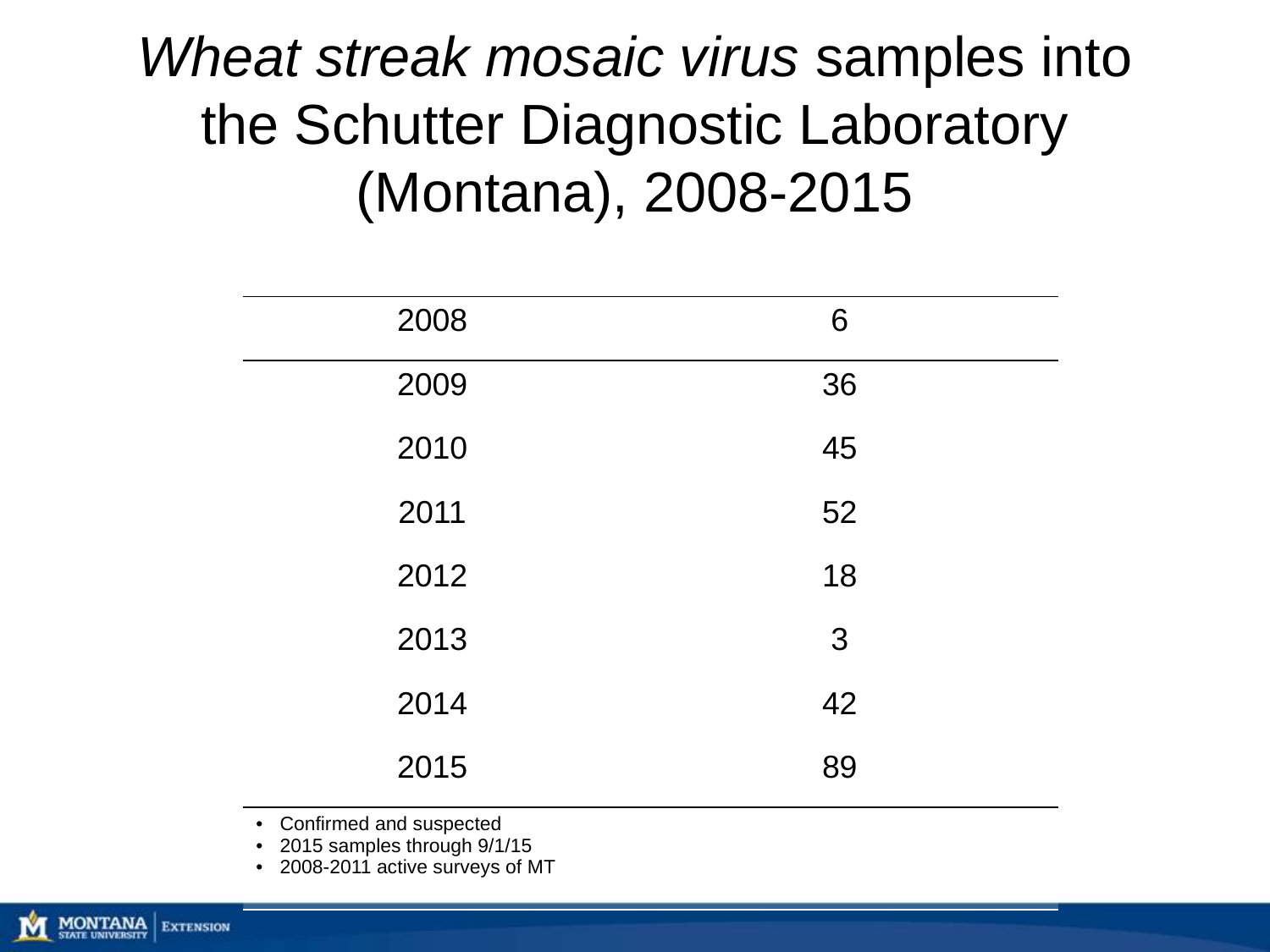

# Wheat streak mosaic virus samples into the Schutter Diagnostic Laboratory (Montana), 2008-2015
| Year | WSMV samples\* |
| --- | --- |
| 2008 | 6 |
| 2009 | 36 |
| 2010 | 45 |
| 2011 | 52 |
| 2012 | 18 |
| 2013 | 3 |
| 2014 | 42 |
| 2015 | 89 |
| Confirmed and suspected 2015 samples through 9/1/15 2008-2011 active surveys of MT |  |